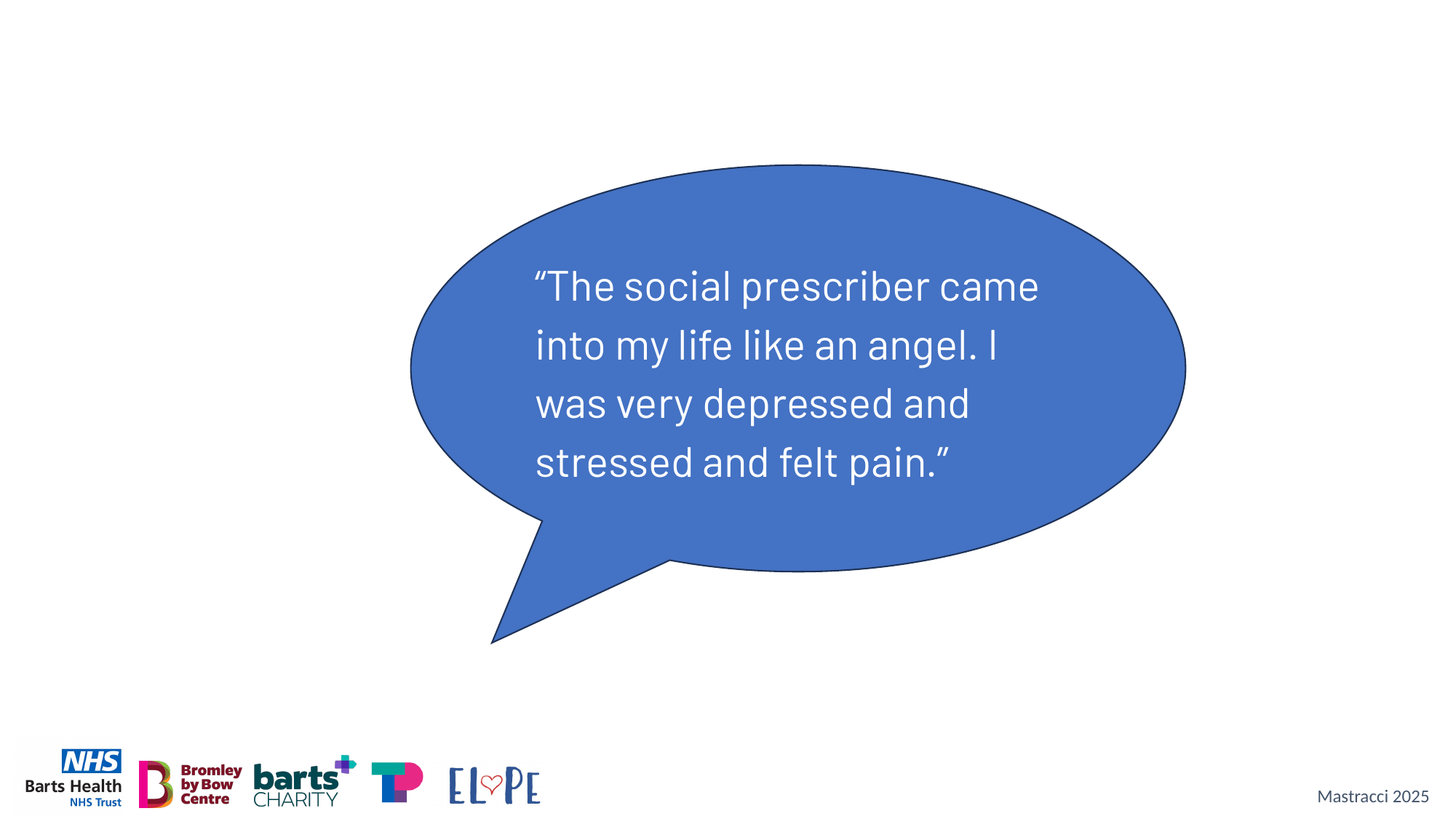

“The social prescriber came into my life like an angel. I was very depressed and stressed and felt pain.”